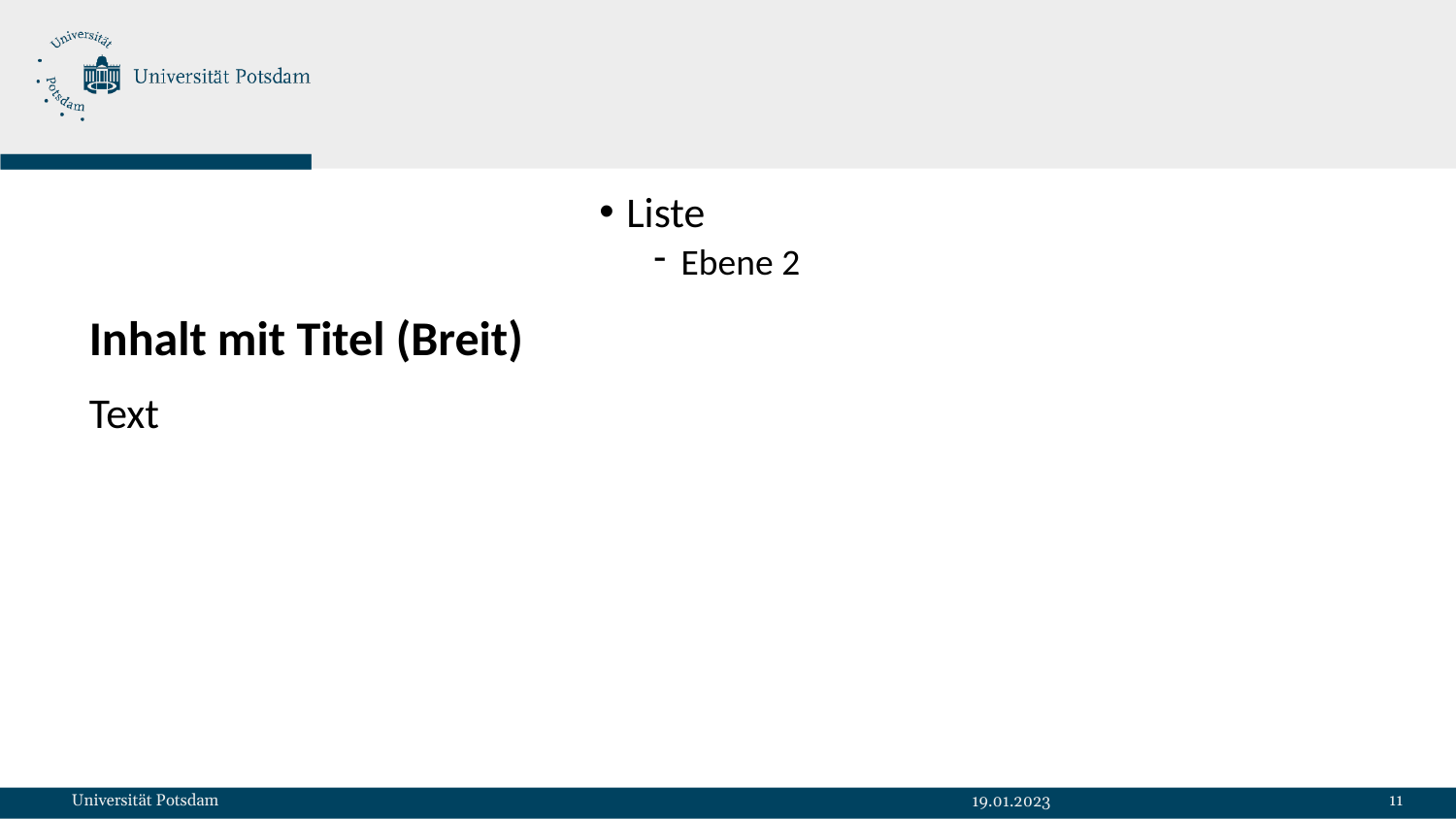

# Inhalt mit Titel (Breit)
Liste
Ebene 2
Text
11
Universität Potsdam
19.01.2023